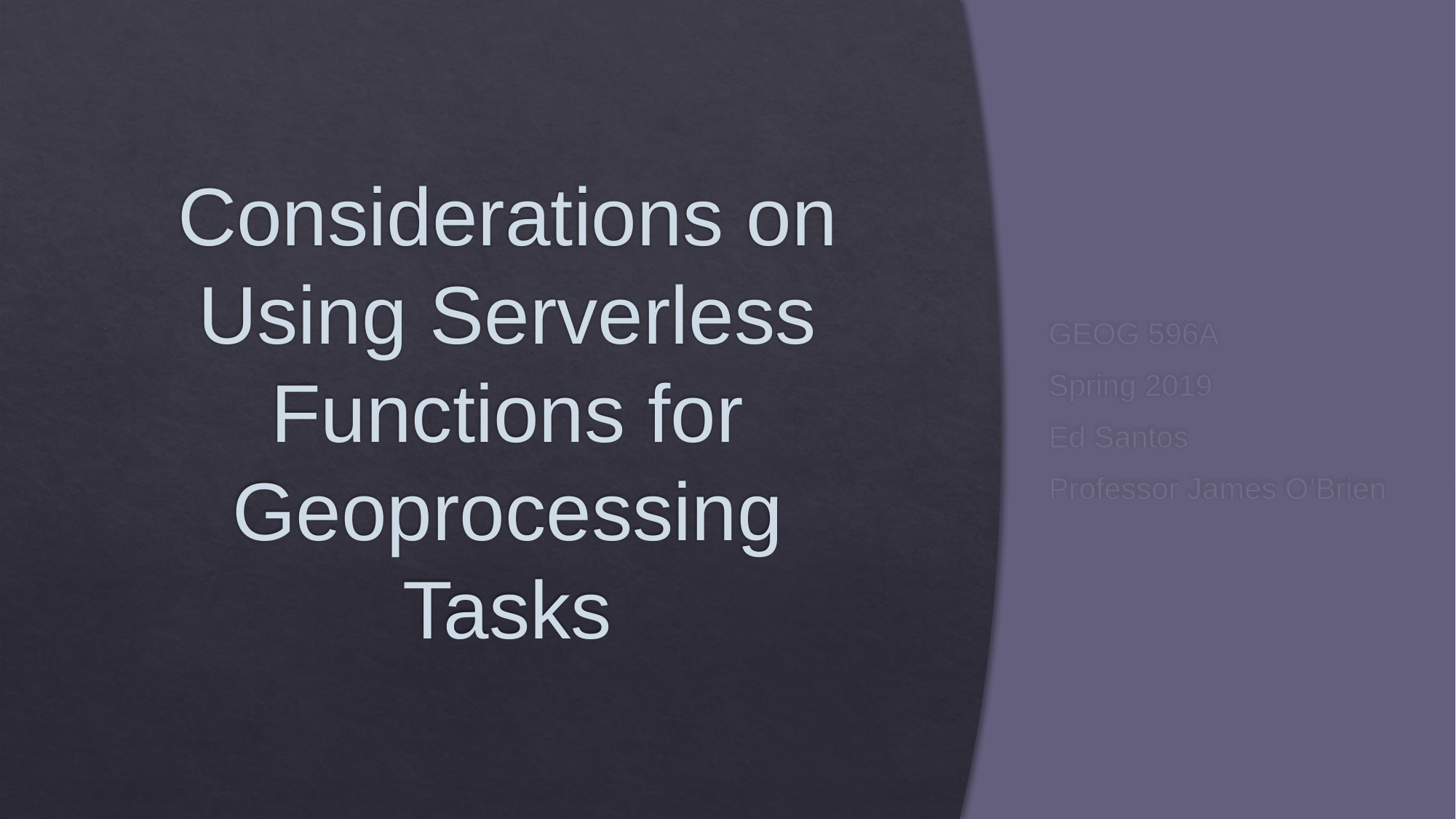

# Considerations on Using Serverless Functions for Geoprocessing Tasks
GEOG 596A
Spring 2019
Ed Santos
Professor James O’Brien